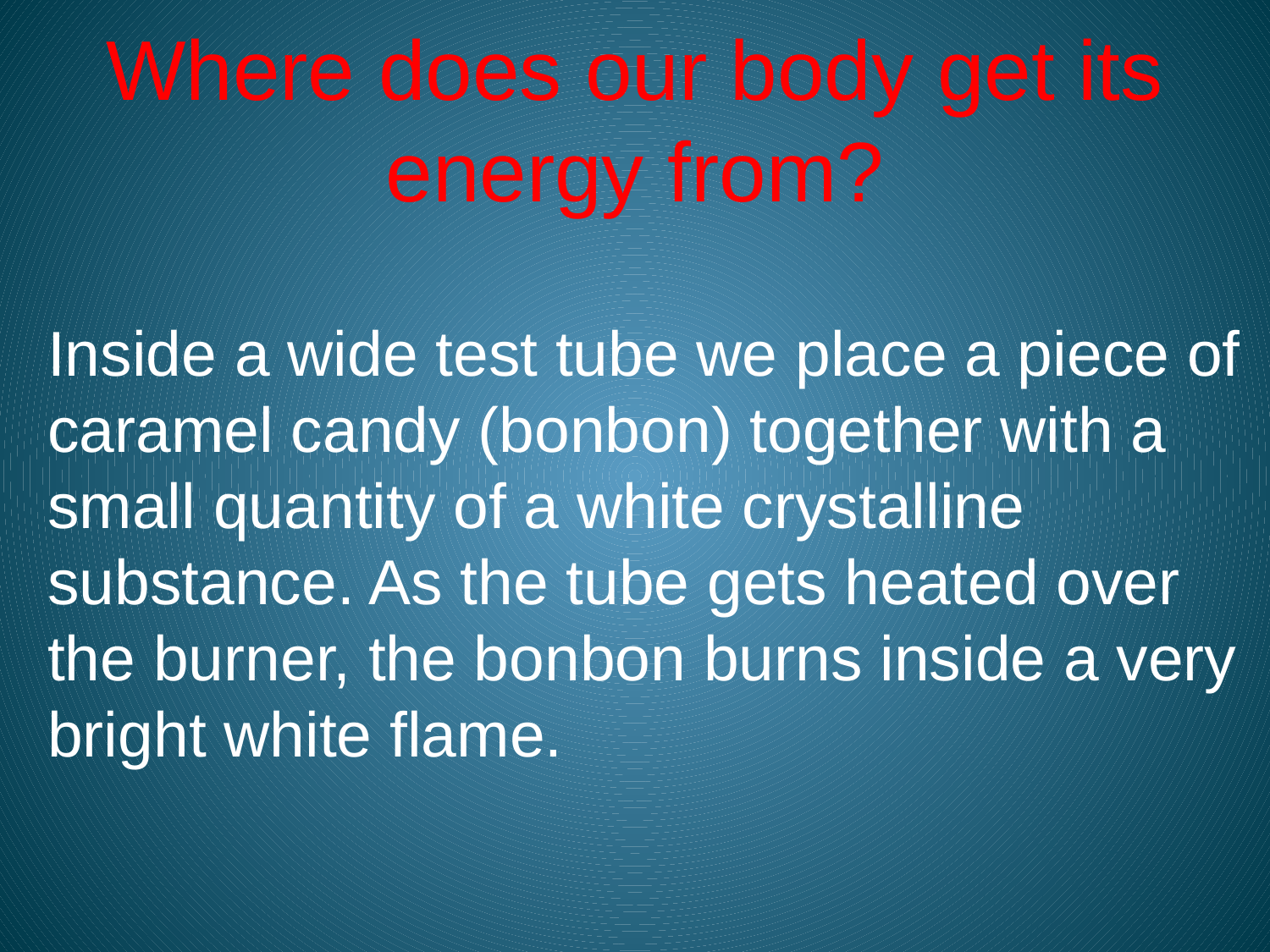

# Where does our body get its energy from?
Inside a wide test tube we place a piece of caramel candy (bonbon) together with a small quantity of a white crystalline substance. As the tube gets heated over the burner, the bonbon burns inside a very bright white flame.